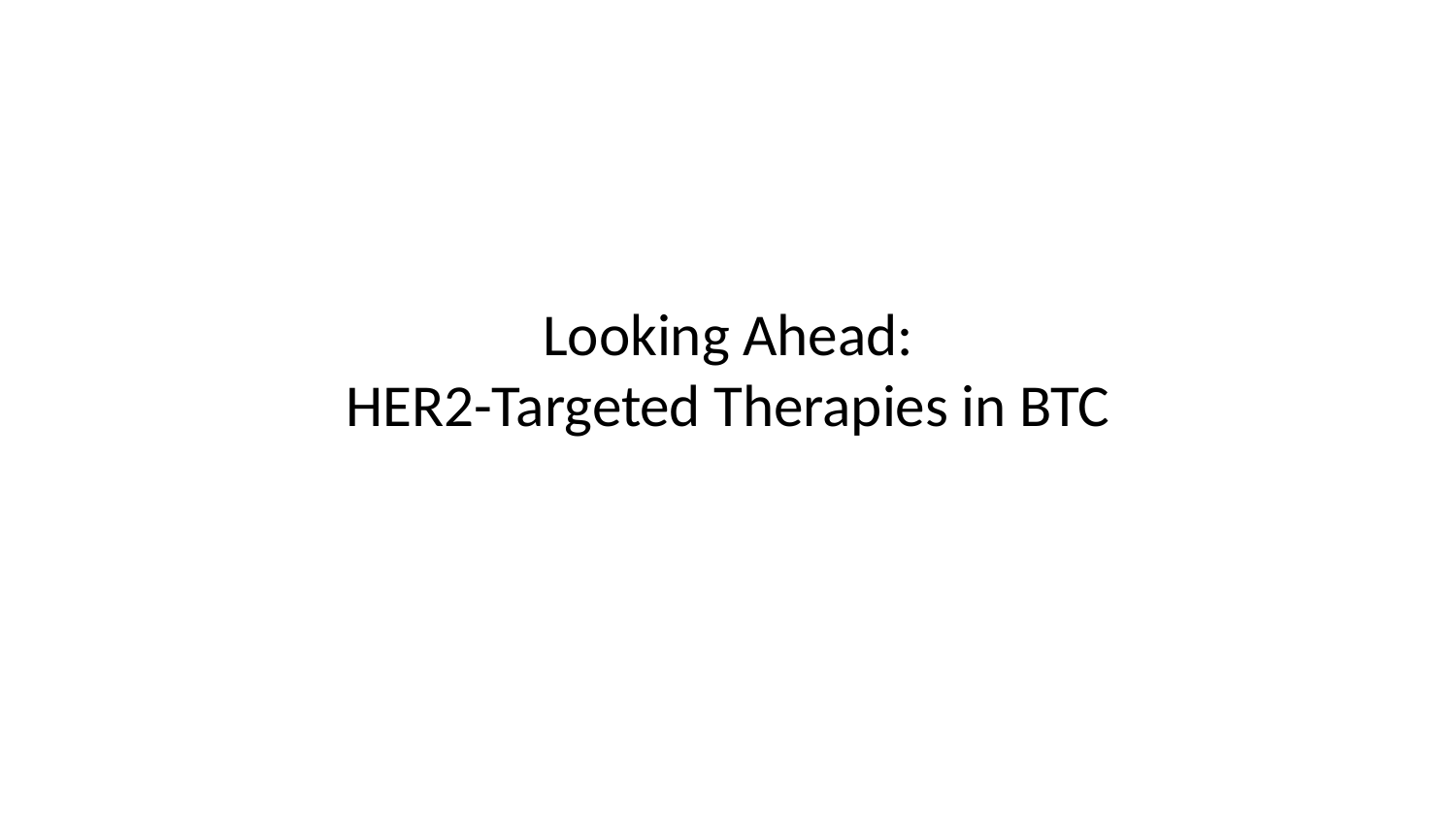

# Looking Ahead: HER2-Targeted Therapies in BTC